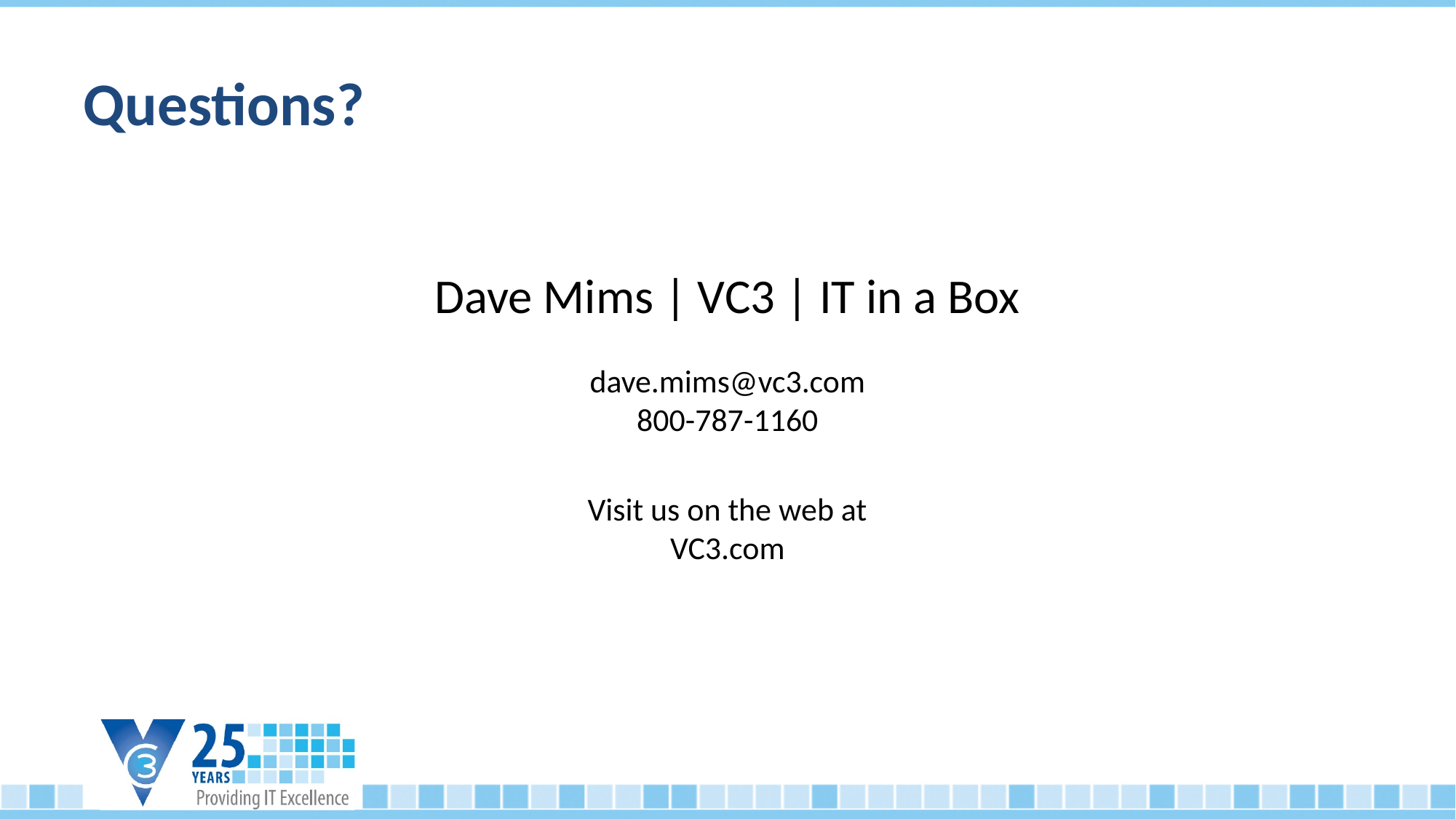

# Questions?

Dave Mims | VC3 | IT in a Box
dave.mims@vc3.com
800-787-1160

Visit us on the web at
VC3.com